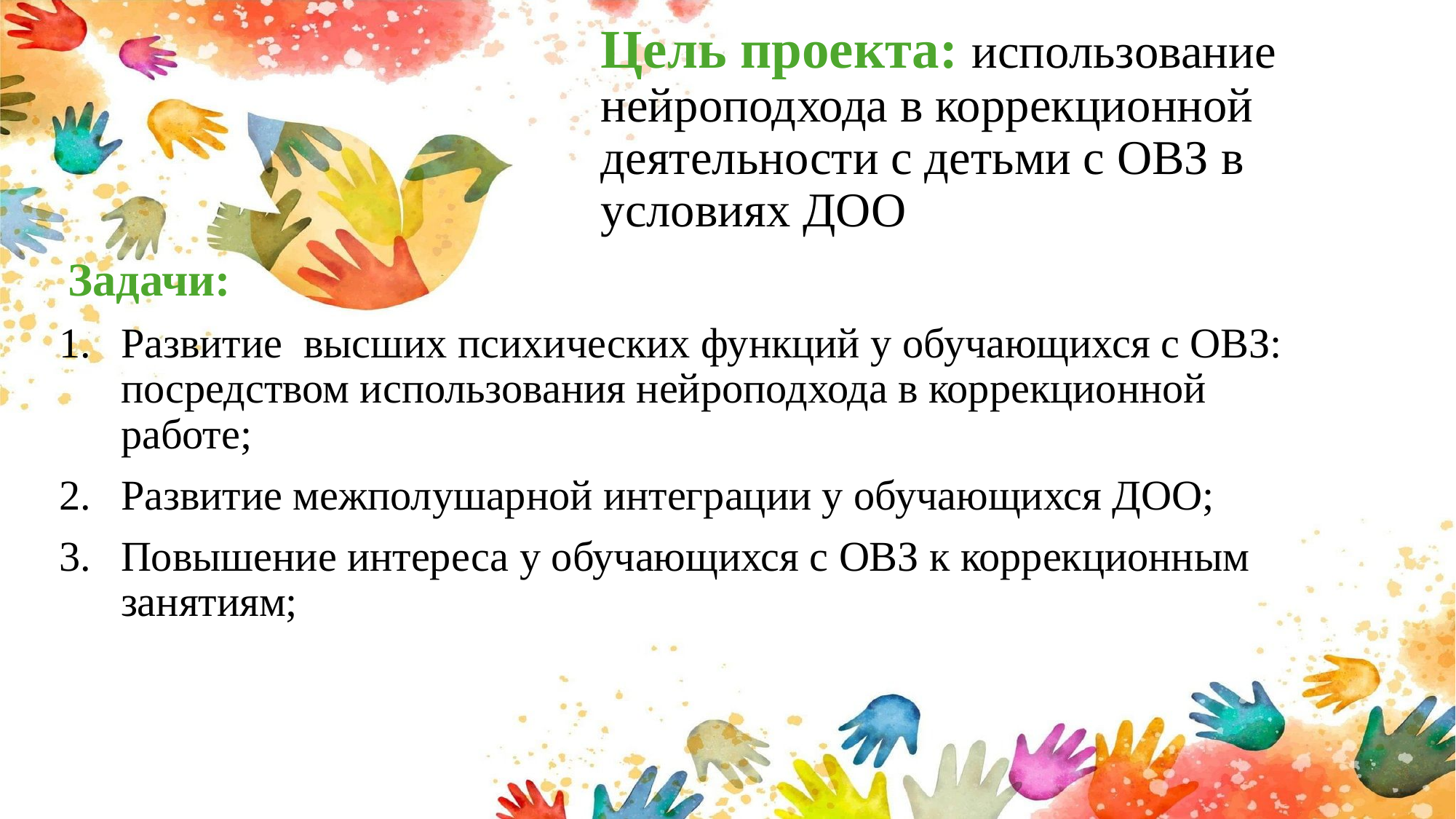

# Цель проекта: использование нейроподхода в коррекционной деятельности с детьми с ОВЗ в условиях ДОО
 Задачи:
Развитие  высших психических функций у обучающихся с ОВЗ: посредством использования нейроподхода в коррекционной работе;
Развитие межполушарной интеграции у обучающихся ДОО;
Повышение интереса у обучающихся с ОВЗ к коррекционным занятиям;